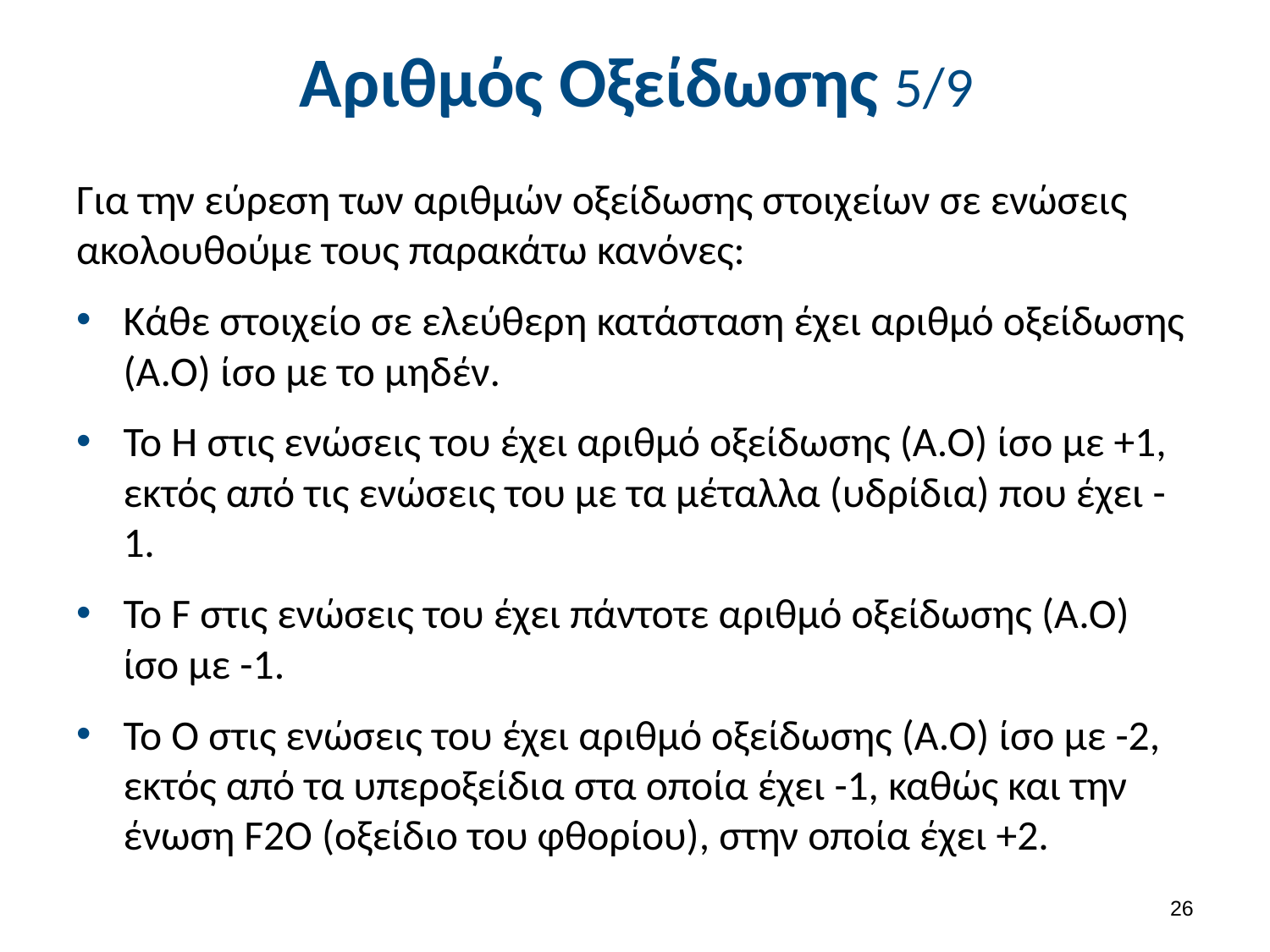

# Αριθμός Οξείδωσης 5/9
Για την εύρεση των αριθμών οξείδωσης στοιχείων σε ενώσεις ακολουθούμε τους παρακάτω κανόνες:
Κάθε στοιχείο σε ελεύθερη κατάσταση έχει αριθμό οξείδωσης (Α.Ο) ίσο με το μηδέν.
Το Η στις ενώσεις του έχει αριθμό οξείδωσης (Α.Ο) ίσο με +1, εκτός από τις ενώσεις του με τα μέταλλα (υδρίδια) που έχει -1.
Το F στις ενώσεις του έχει πάντοτε αριθμό οξείδωσης (Α.Ο) ίσο με -1.
Το Ο στις ενώσεις του έχει αριθμό οξείδωσης (Α.Ο) ίσο με -2, εκτός από τα υπεροξείδια στα οποία έχει -1, καθώς και την ένωση F2O (οξείδιο του φθορίου), στην οποία έχει +2.
26